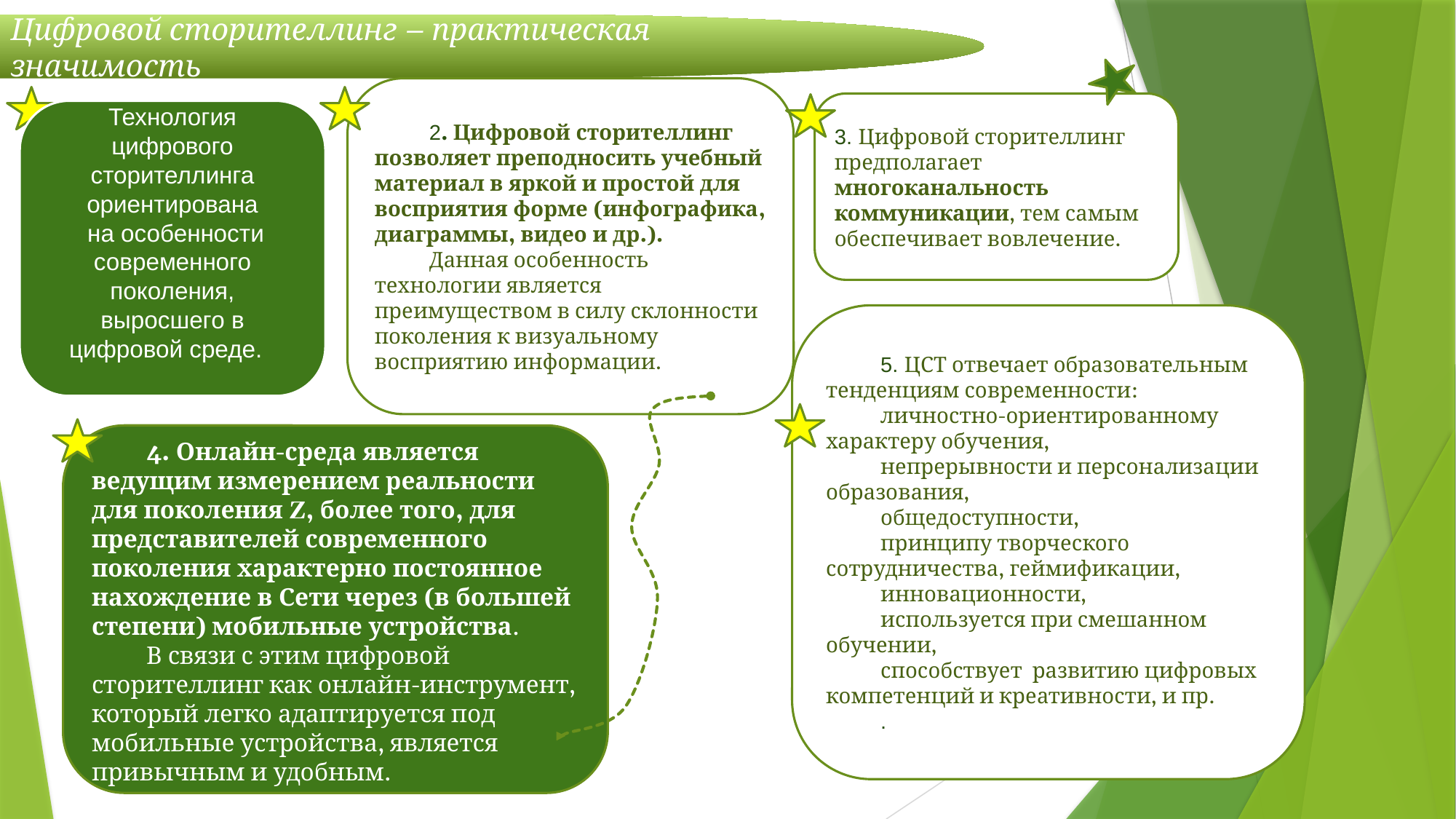

Цифровой сторителлинг – практическая значимость

2. Цифровой сторителлинг позволяет преподносить учебный материал в яркой и простой для восприятия форме (инфографика, диаграммы, видео и др.).
Данная особенность технологии является преимуществом в силу склонности поколения к визуальному восприятию информации.

3. Цифровой сторителлинг предполагает многоканальность коммуникации, тем самым обеспечивает вовлечение.

Технология цифрового сторителлинга ориентирована
 на особенности современного поколения, выросшего в цифровой среде.

5. ЦСТ отвечает образовательным тенденциям современности:
личностно-ориентированному характеру обучения,
непрерывности и персонализации образования,
общедоступности,
принципу творческого сотрудничества, геймификации,
инновационности,
используется при смешанном обучении,
способствует  развитию цифровых компетенций и креативности, и пр.
.

4. Онлайн-среда является ведущим измерением реальности для поколения Z, более того, для представителей современного поколения характерно постоянное нахождение в Сети через (в большей степени) мобильные устройства.
В связи с этим цифровой сторителлинг как онлайн-инструмент, который легко адаптируется под мобильные устройства, является привычным и удобным.
.